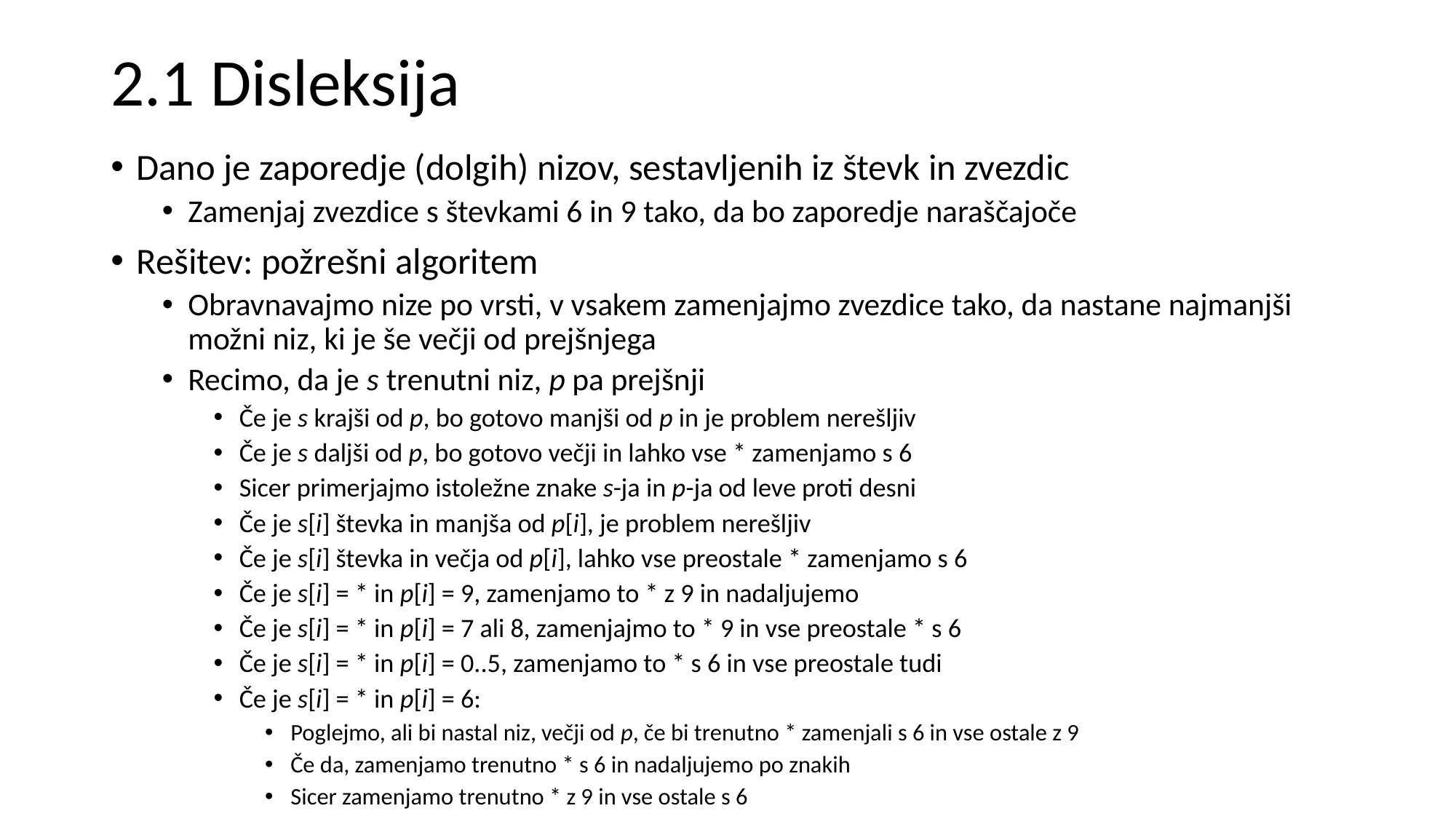

# 2.1 Disleksija
Dano je zaporedje (dolgih) nizov, sestavljenih iz števk in zvezdic
Zamenjaj zvezdice s števkami 6 in 9 tako, da bo zaporedje naraščajoče
Rešitev: požrešni algoritem
Obravnavajmo nize po vrsti, v vsakem zamenjajmo zvezdice tako, da nastane najmanjši možni niz, ki je še večji od prejšnjega
Recimo, da je s trenutni niz, p pa prejšnji
Če je s krajši od p, bo gotovo manjši od p in je problem nerešljiv
Če je s daljši od p, bo gotovo večji in lahko vse * zamenjamo s 6
Sicer primerjajmo istoležne znake s-ja in p-ja od leve proti desni
Če je s[i] števka in manjša od p[i], je problem nerešljiv
Če je s[i] števka in večja od p[i], lahko vse preostale * zamenjamo s 6
Če je s[i] = * in p[i] = 9, zamenjamo to * z 9 in nadaljujemo
Če je s[i] = * in p[i] = 7 ali 8, zamenjajmo to * 9 in vse preostale * s 6
Če je s[i] = * in p[i] = 0..5, zamenjamo to * s 6 in vse preostale tudi
Če je s[i] = * in p[i] = 6:
Poglejmo, ali bi nastal niz, večji od p, če bi trenutno * zamenjali s 6 in vse ostale z 9
Če da, zamenjamo trenutno * s 6 in nadaljujemo po znakih
Sicer zamenjamo trenutno * z 9 in vse ostale s 6